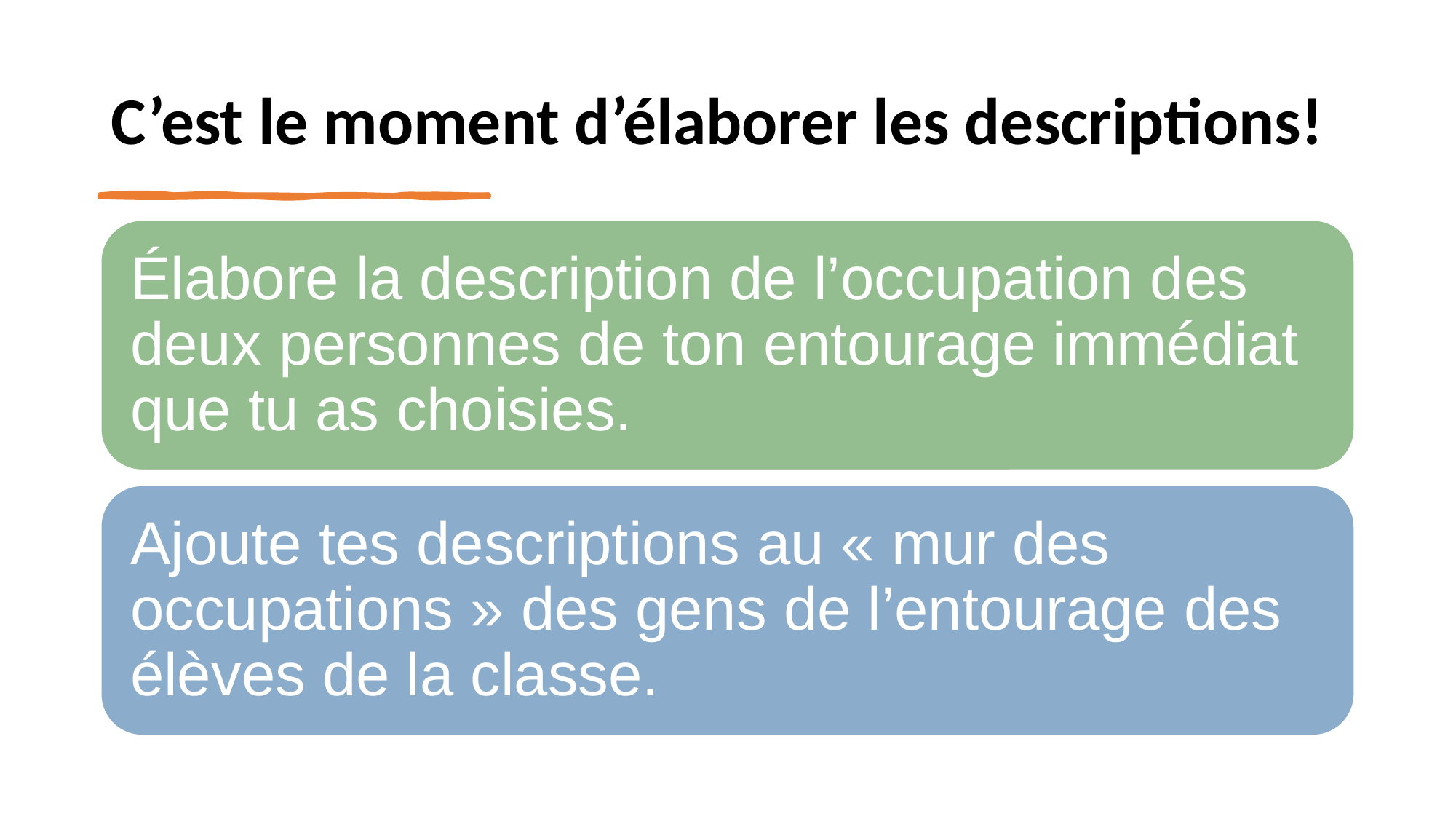

# C’est le moment d’élaborer les descriptions!

Élabore la description de l’occupation des deux personnes de ton entourage immédiat que tu as choisies.

Ajoute tes descriptions au « mur des occupations » des gens de l’entourage des élèves de la classe.